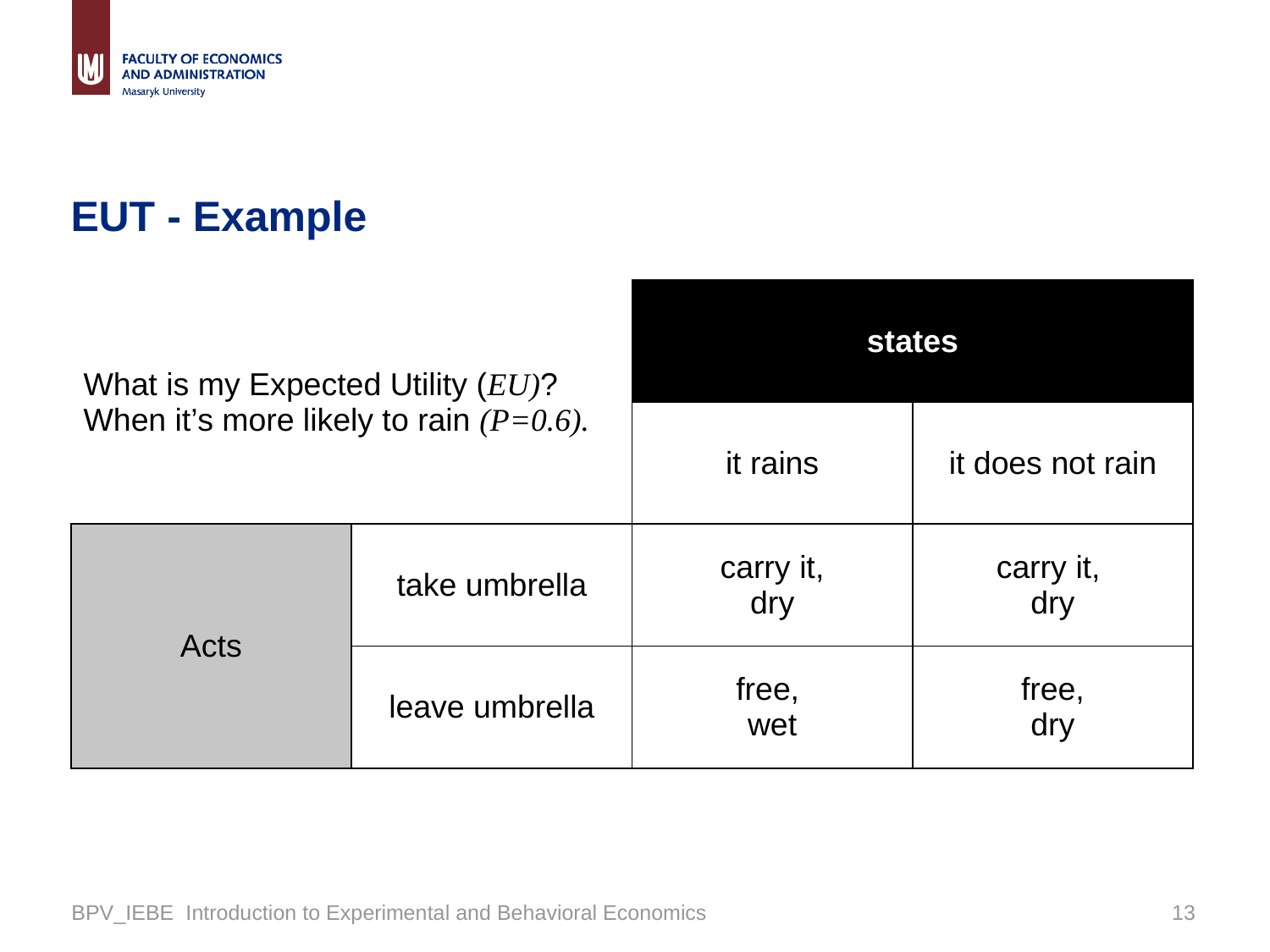

# EUT - Example
| What is my Expected Utility (EU)? When it’s more likely to rain (P=0.6). |  | states |  |
| --- | --- | --- | --- |
|  |  | it rains | it does not rain |
| Acts | take umbrella | carry it, dry | carry it, dry |
|  | leave umbrella | free, wet | free, dry |
BPV_IEBE  Introduction to Experimental and Behavioral Economics
13